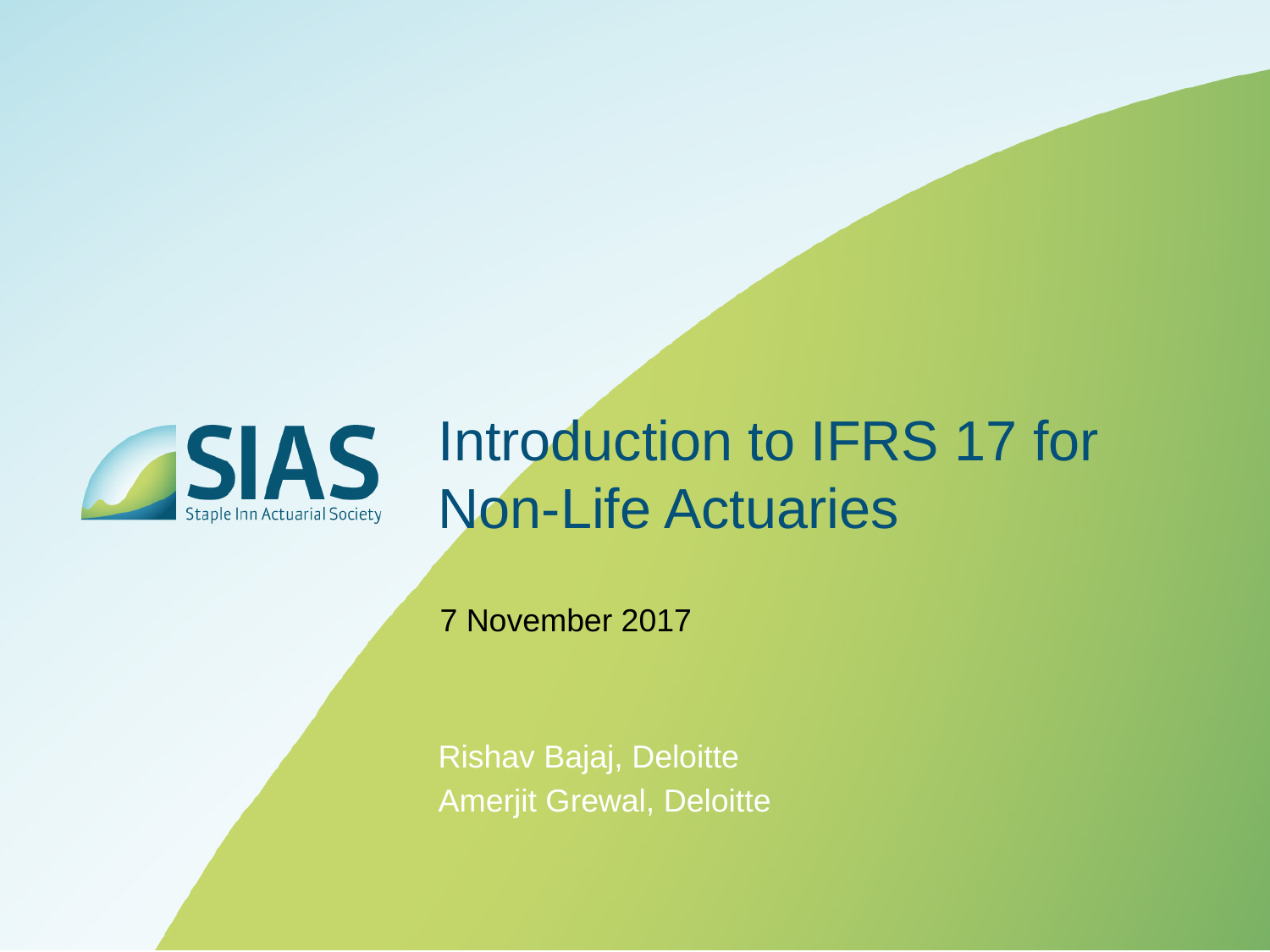

# Introduction to IFRS 17 for Non-Life Actuaries
7 November 2017
Rishav Bajaj, Deloitte
Amerjit Grewal, Deloitte